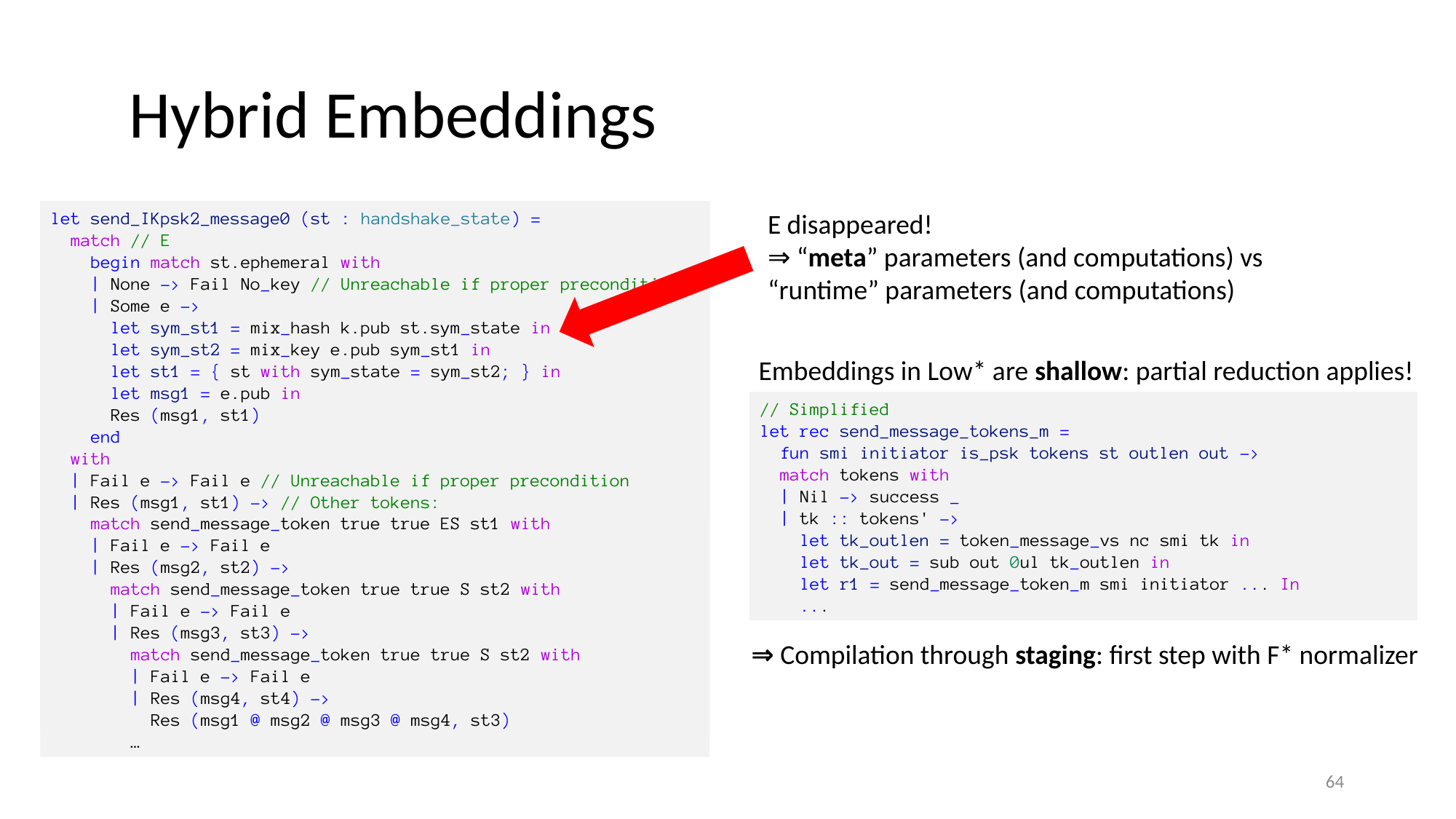

Hybrid Embeddings
let send_IKpsk2_message0 (st : handshake_state) =
  send_message_tokens true true [E; ES; S; SS] st
let send_IKpsk2_message0 (st : handshake_state) =
  match [E; ES; S; SS] with
  | [] -> Res (empty, st)
  | tk :: tokens1 ->
    match send_message_token true true tk st with
    | Fail e -> Fail e
    | Res (msg1, st1) ->
      match send_message_tokens true true tokens1 st1 with
      | Fail e -> Fail e
      | Res (msg2, st2) ->
        Res (msg1 @ msg2, st2)

let send_IKpsk2_message0 (st : handshake_state) =
  match send_message_token true true E st with
  | Fail e -> Fail e
  | Res (msg1, st1) ->
    match send_message_tokens true true [ES; S; SS] st1 with
    | Fail e -> Fail e
    | Res (msg2, st2) ->
      Res (msg1 @ msg2, st2)

let send_IKpsk2_message0 (st : handshake_state) =
  match send_message_token true true E st with
  | Fail e -> Fail e
  | Res (msg1, st1) ->
    match send_message_token true true ES st1 with
    | Fail e -> Fail e
    | Res (msg2, st2) ->
      match send_message_token true true S st2 with
      | Fail e -> Fail e
      | Res (msg3, st3) ->
        match send_message_token true true SS st3 with
        | Fail e -> Fail e
        | Res (msg4, st4) ->
          Res (msg1 @ msg2 @ msg3 @ msg4, st4)

let send_IKpsk2_message0 (st : handshake_state) =
  match // E
    begin match st.ephemeral with
    | None -> Fail No_key
    | Some e ->
      let sym_st1 = mix_hash k.pub st.sym_state in
      let sym_st2 =
      if true // This is `is_psk`
      then mix_key e.pub sym_st1
      else sym_st1
      in
      let st1 = { st with sym_state = sym_st2; } in
      let msg1 = e.pub in
      Res (msg1, st1)
    end
  with
  | Fail e -> Fail e
  | Res (msg1, st1) -> // Other tokens:
    match send_message_token true true ES st1 with
    | Fail e -> Fail e
    | Res (msg2, st2) ->
      match send_message_token true true S st2 with
      | Fail e -> Fail e
      | Res (msg3, st3) ->
        …
let send_IKpsk2_message0 (st : handshake_state) =
  match // E
    begin match st.ephemeral with
    | None -> Fail No_key // Unreachable if proper precondition
    | Some e ->
      let sym_st1 = mix_hash k.pub st.sym_state in
      let sym_st2 = mix_key e.pub sym_st1 in
      let st1 = { st with sym_state = sym_st2; } in
      let msg1 = e.pub in
      Res (msg1, st1)
    end
  with
  | Fail e -> Fail e // Unreachable if proper precondition
  | Res (msg1, st1) -> // Other tokens:
    match send_message_token true true ES st1 with
    | Fail e -> Fail e
    | Res (msg2, st2) ->
      match send_message_token true true S st2 with
      | Fail e -> Fail e
      | Res (msg3, st3) ->
        match send_message_token true true S st2 with
        | Fail e -> Fail e
        | Res (msg4, st4) ->
          Res (msg1 @ msg2 @ msg3 @ msg4, st3)
E disappeared!
⇒ “meta” parameters (and computations) vs “runtime” parameters (and computations)

Embeddings in Low* are shallow: partial reduction applies!
// Simplified
let rec send_message_tokens_m =
  fun smi initiator is_psk tokens st outlen out ->
  match tokens with
  | Nil -> success _
  | tk :: tokens' ->
    let tk_outlen = token_message_vs nc smi tk in
    let tk_out = sub out 0ul tk_outlen in
    let r1 = send_message_token_m smi initiator ... In
    ...
⇒ Compilation through staging: first step with F* normalizer
64